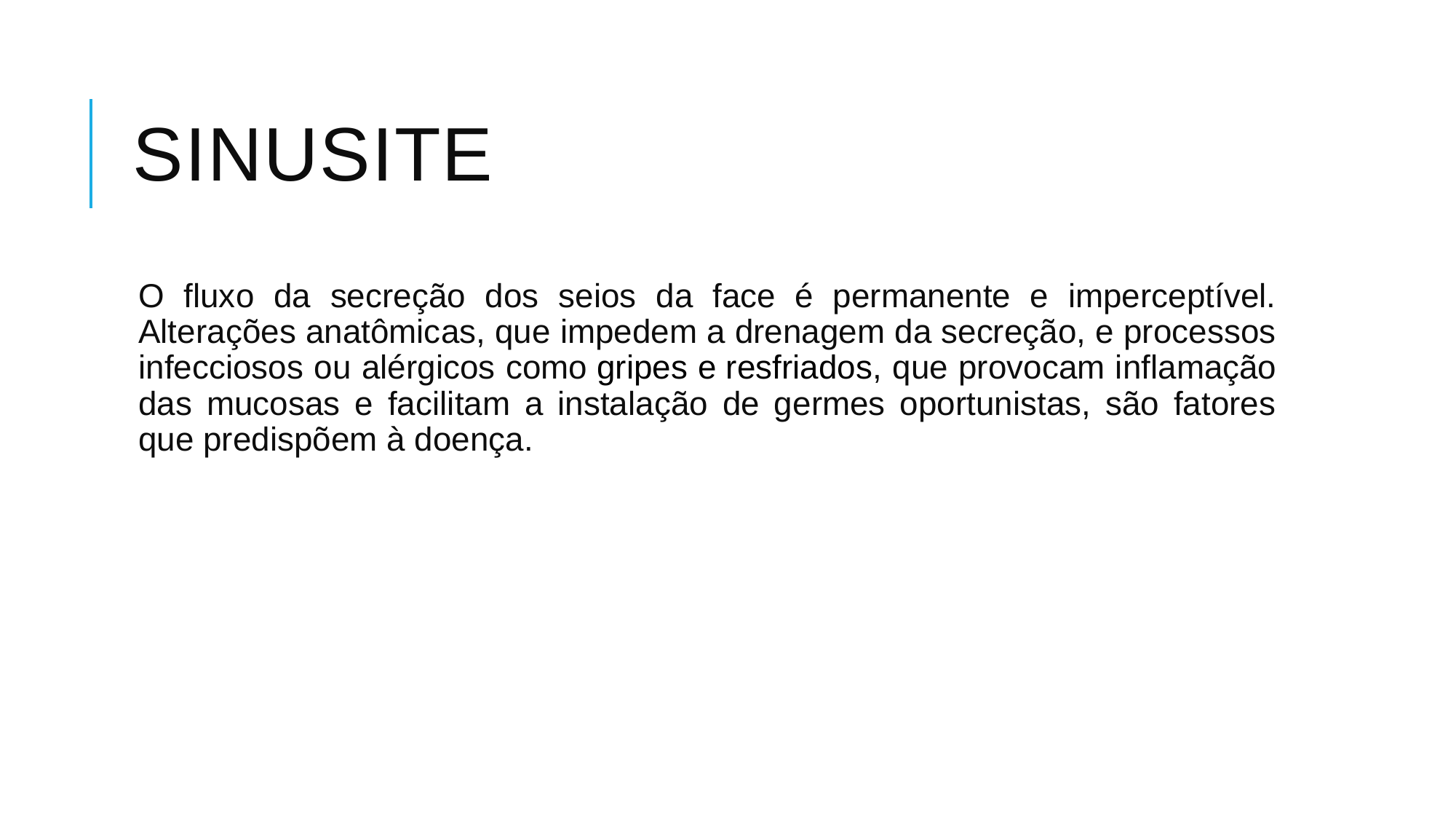

# sinusite
O fluxo da secreção dos seios da face é permanente e imperceptível. Alterações anatômicas, que impedem a drenagem da secreção, e processos infecciosos ou alérgicos como gripes e resfriados, que provocam inflamação das mucosas e facilitam a instalação de germes oportunistas, são fatores que predispõem à doença.